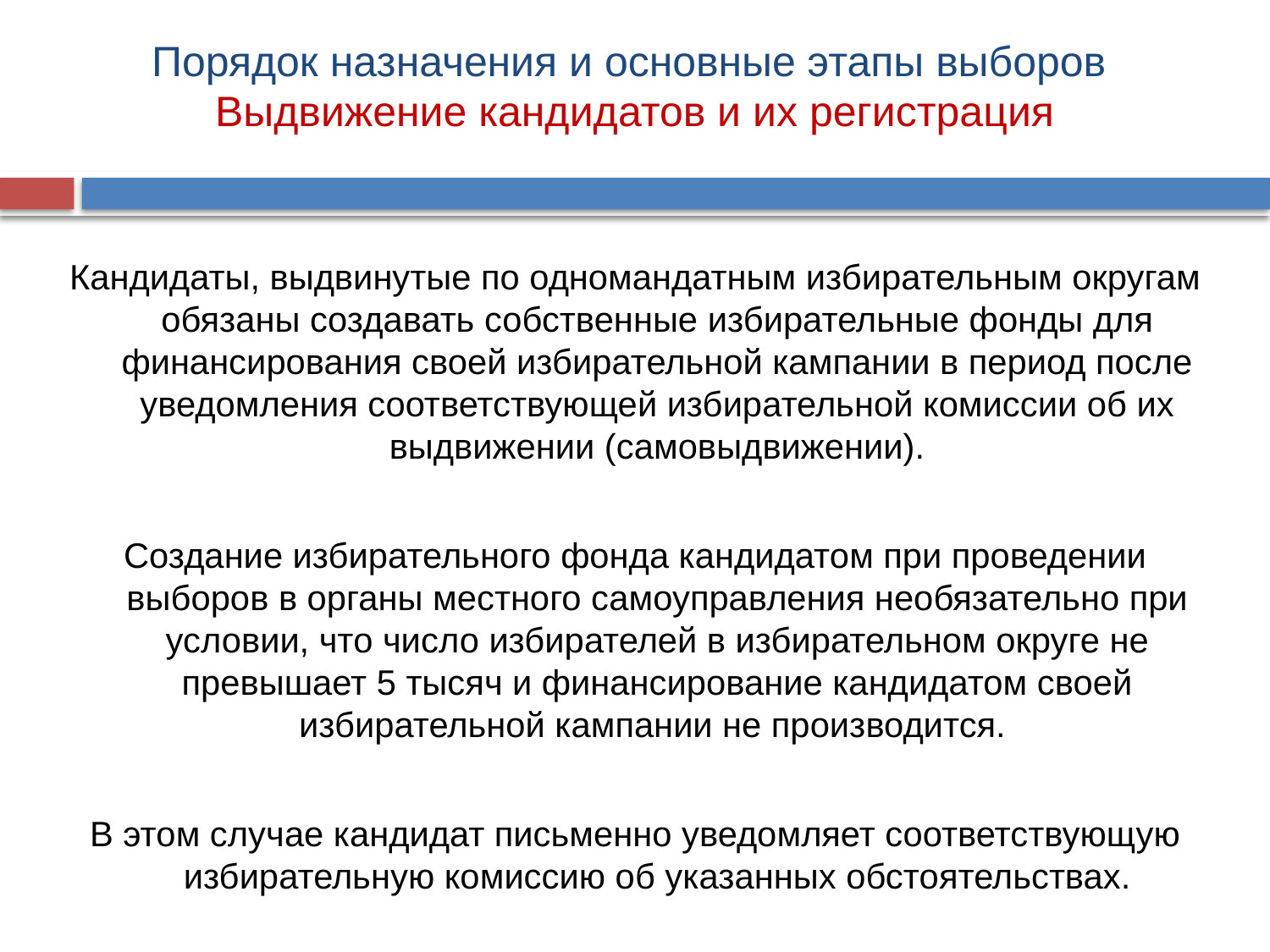

# Порядок назначения и основные этапы выборов Выдвижение кандидатов и их регистрация
Кандидаты, выдвинутые по одномандатным избирательным округам обязаны создавать собственные избирательные фонды для финансирования своей избирательной кампании в период после уведомления соответствующей избирательной комиссии об их выдвижении (самовыдвижении).

Создание избирательного фонда кандидатом при проведении выборов в органы местного самоуправления необязательно при условии, что число избирателей в избирательном округе не превышает 5 тысяч и финансирование кандидатом своей избирательной кампании не производится.

В этом случае кандидат письменно уведомляет соответствующую избирательную комиссию об указанных обстоятельствах.